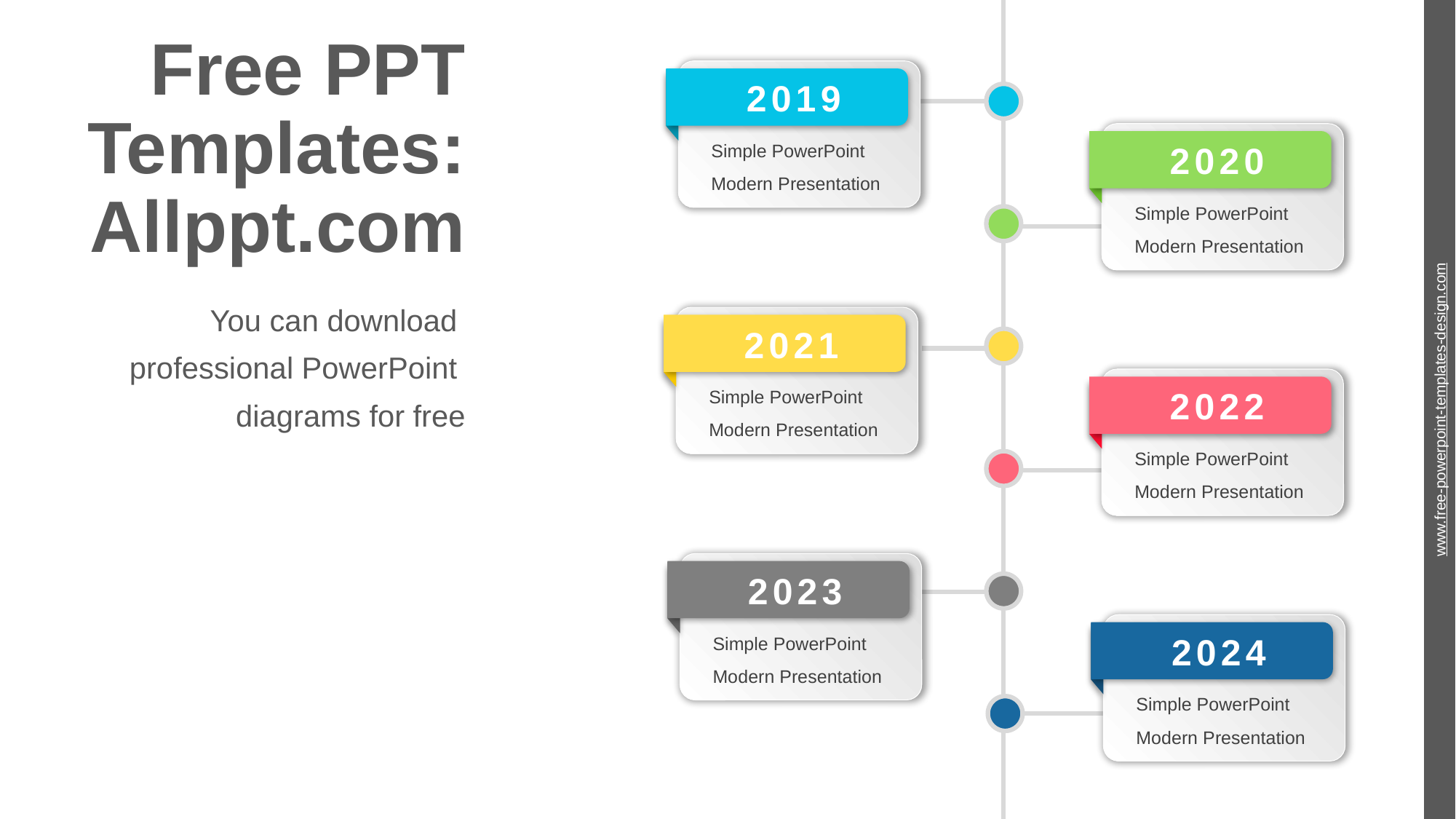

# Free PPT Templates: Allppt.com

2019
Simple PowerPoint
Modern Presentation

2020
Simple PowerPoint
Modern Presentation

You can download
professional PowerPoint
diagrams for free

2021
Simple PowerPoint
Modern Presentation

2022
Simple PowerPoint
Modern Presentation

www.free-powerpoint-templates-design.com

2023
Simple PowerPoint
Modern Presentation

2024
Simple PowerPoint
Modern Presentation